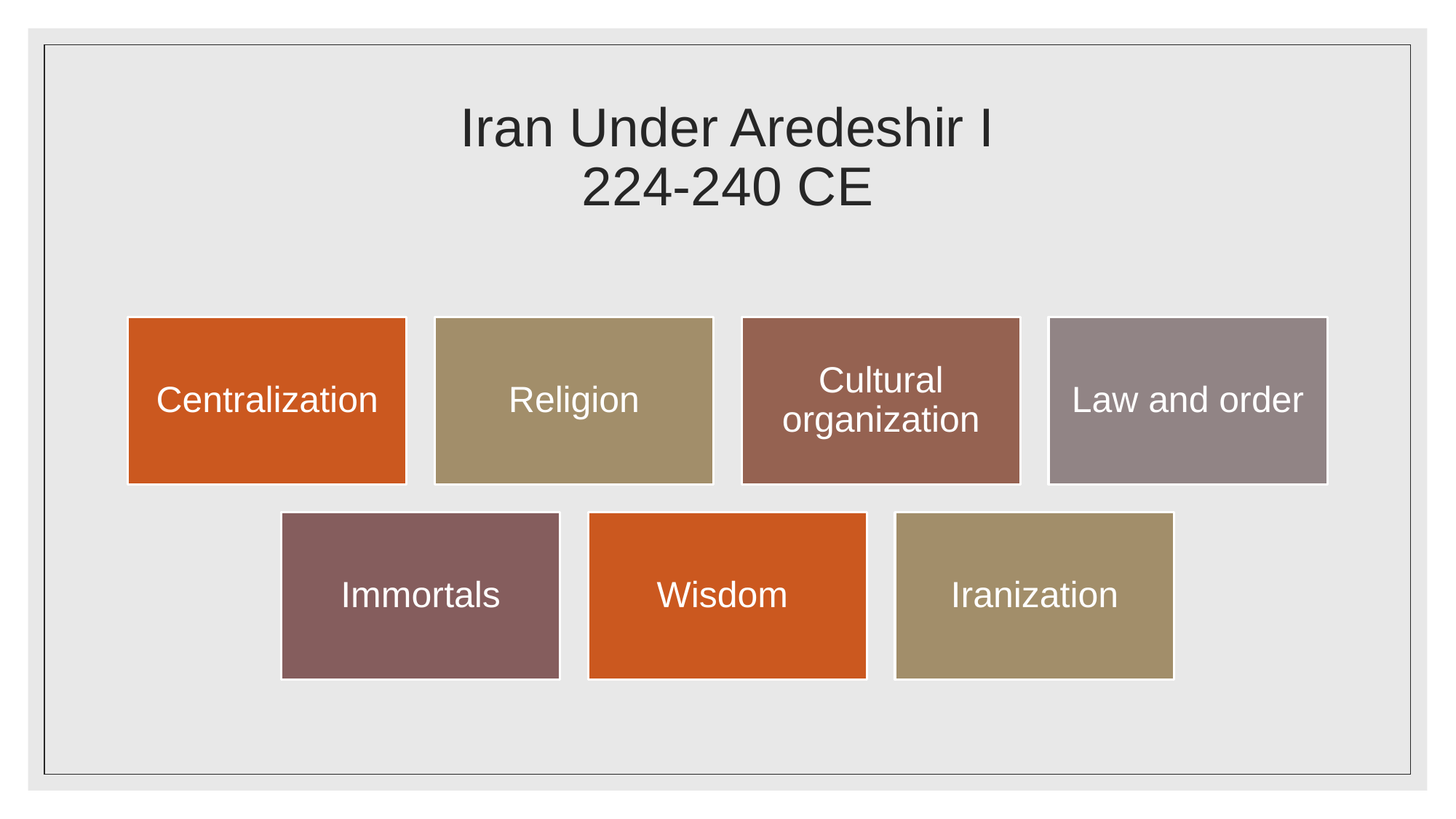

# Iran Under Aredeshir I 224-240 CE
Centralization
Religion
Cultural organization
Law and order
Immortals
Wisdom
Iranization